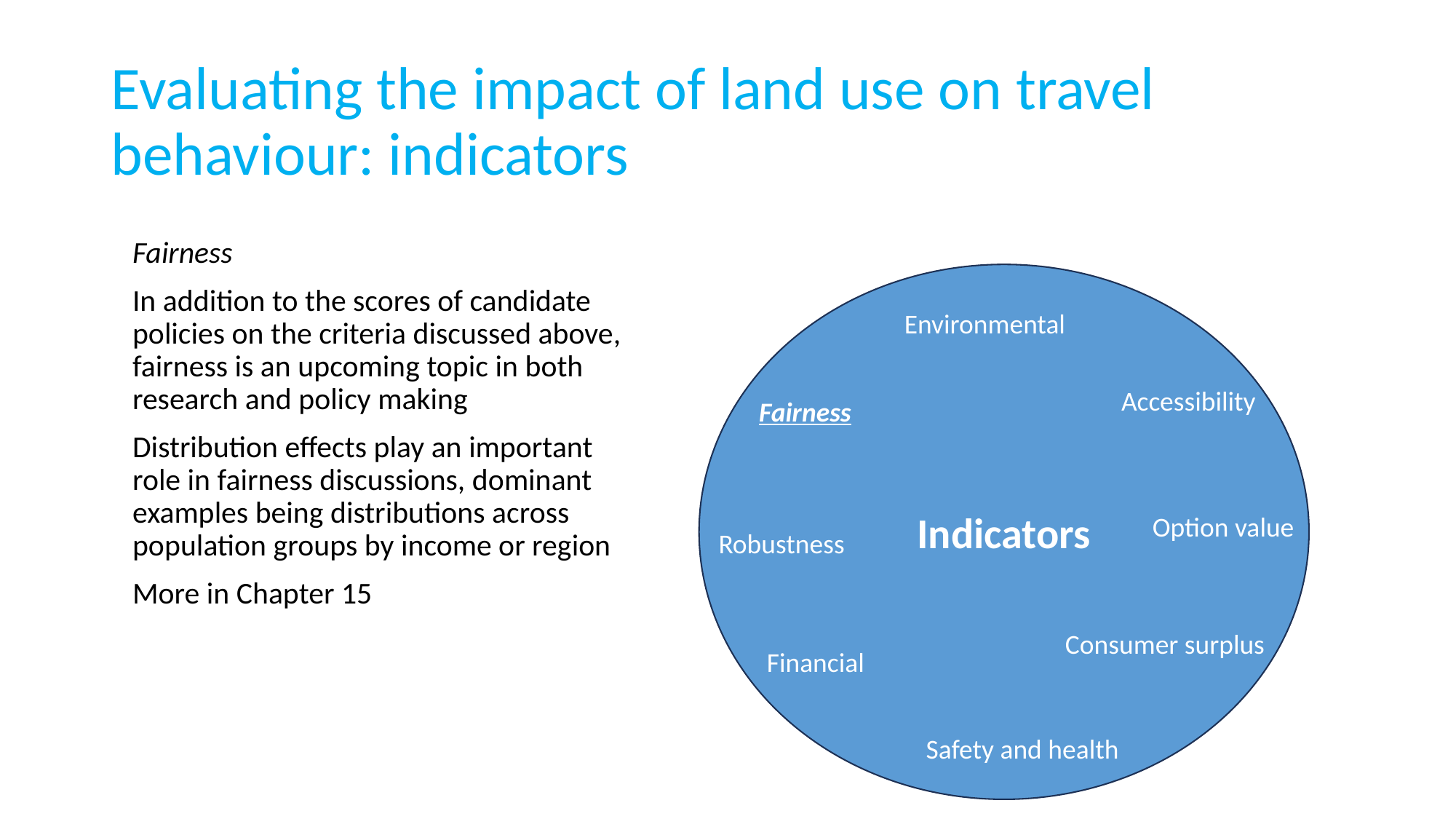

# Evaluating the impact of land use on travel behaviour: indicators
Fairness
In addition to the scores of candidate policies on the criteria discussed above, fairness is an upcoming topic in both research and policy making
Distribution effects play an important role in fairness discussions, dominant examples being distributions across population groups by income or region
More in Chapter 15
Indicators
Environmental
Accessibility
Fairness
Option value
Robustness
Consumer surplus
Financial
Safety and health